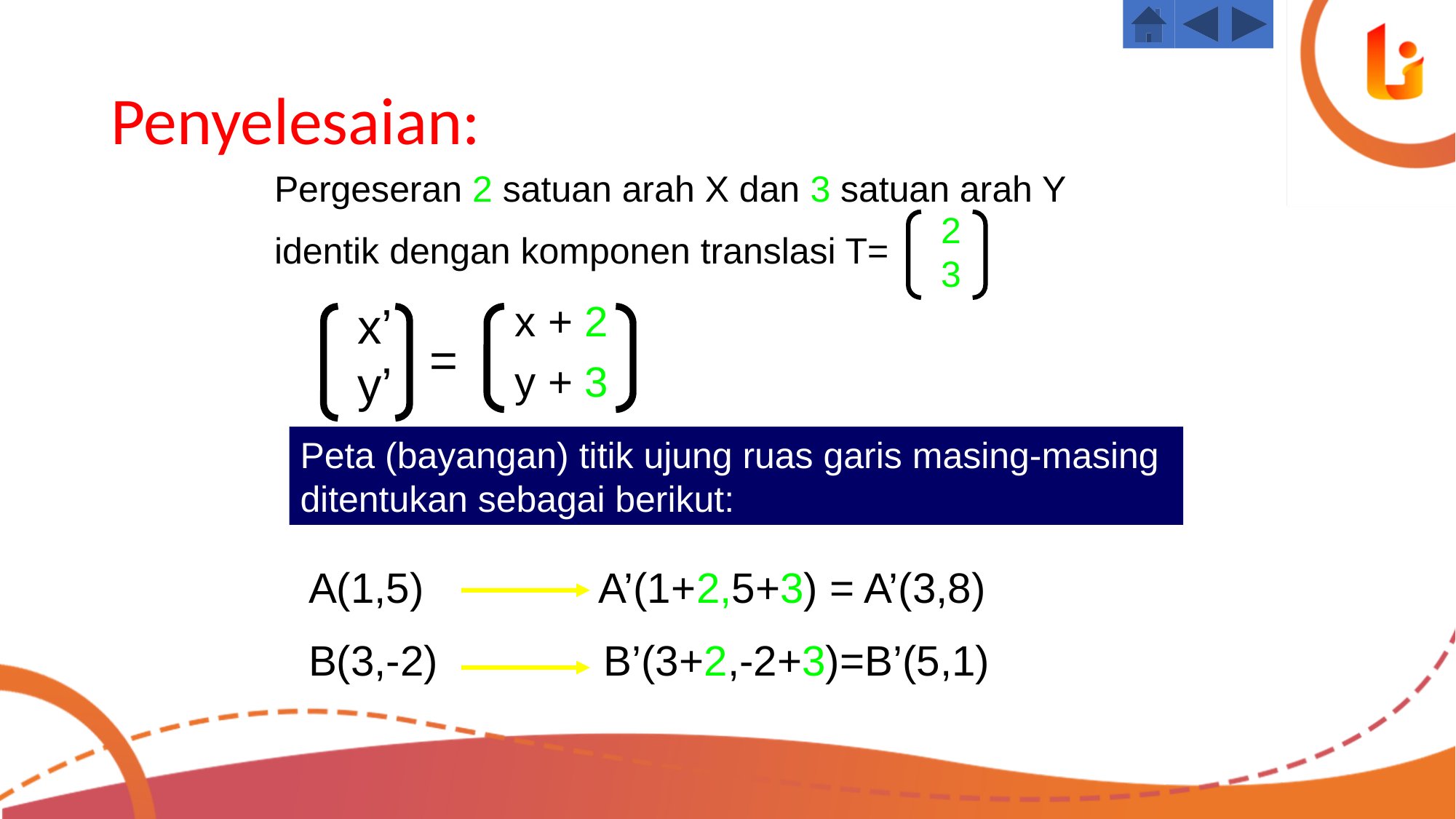

# Penyelesaian:
Pergeseran 2 satuan arah X dan 3 satuan arah Y
identik dengan komponen translasi T=

2
3

x + 2
x’
y’
=

y + 3
Peta (bayangan) titik ujung ruas garis masing-masing ditentukan sebagai berikut:
A(1,5)               A’(1+2,5+3) = A’(3,8)
B(3,-2)              B’(3+2,-2+3)=B’(5,1)